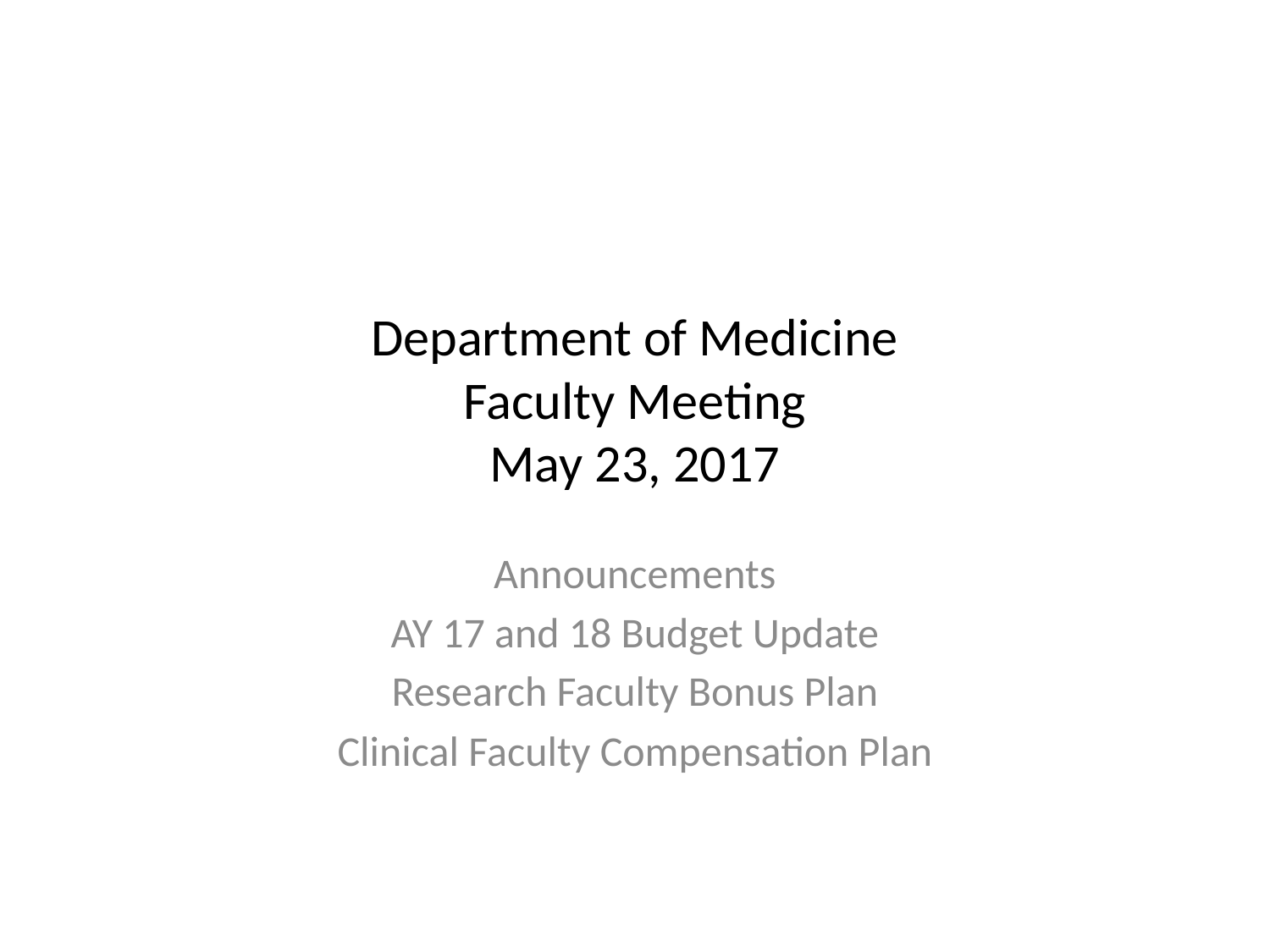

# Department of Medicine Faculty Meeting May 23, 2017
Announcements
AY 17 and 18 Budget Update
Research Faculty Bonus Plan
Clinical Faculty Compensation Plan